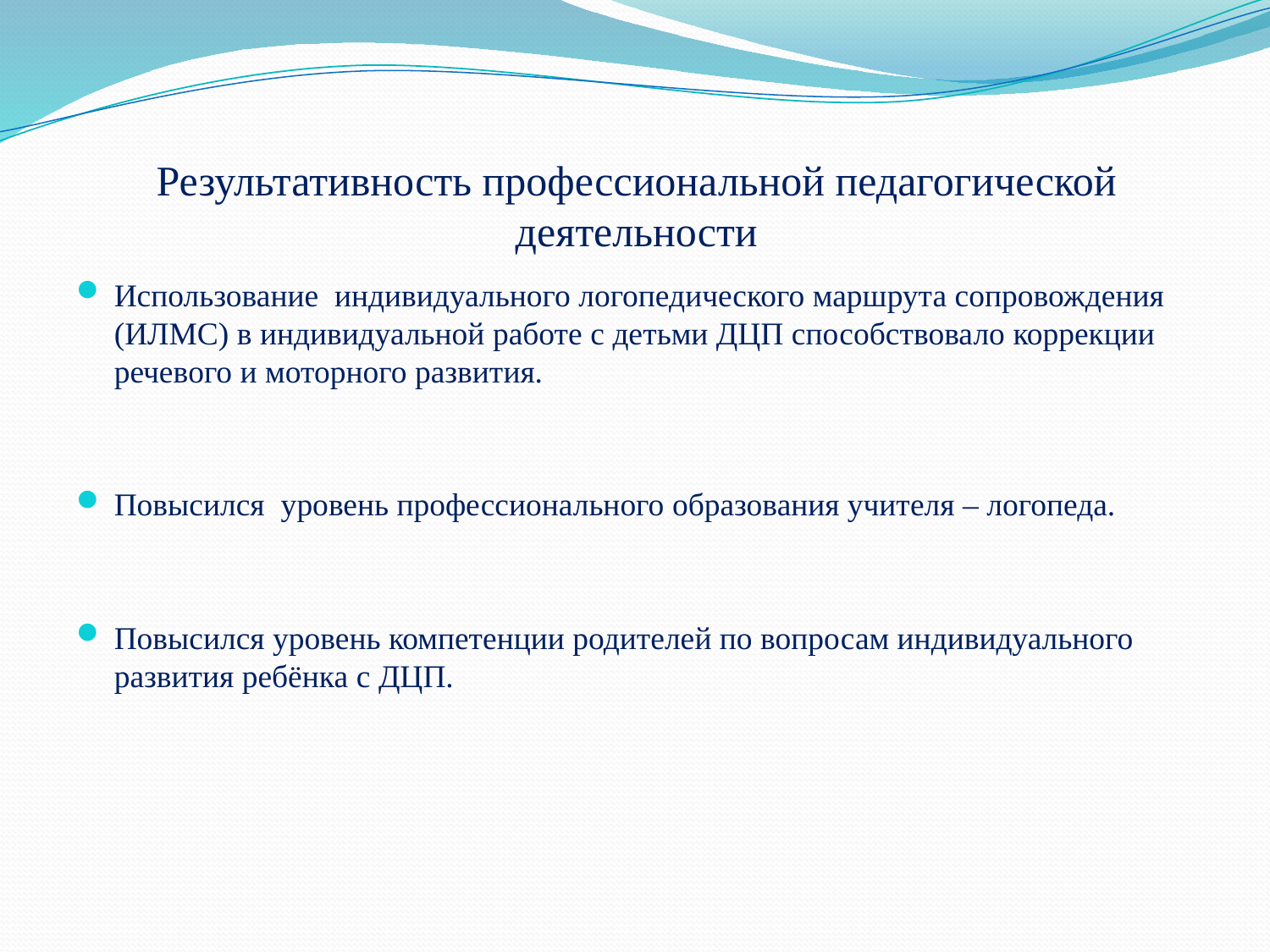

# Результативность профессиональной педагогической деятельности
Использование  индивидуального логопедического маршрута сопровождения (ИЛМС) в индивидуальной работе с детьми ДЦП способствовало коррекции речевого и моторного развития.

Повысился  уровень профессионального образования учителя – логопеда.

Повысился уровень компетенции родителей по вопросам индивидуального развития ребёнка с ДЦП.